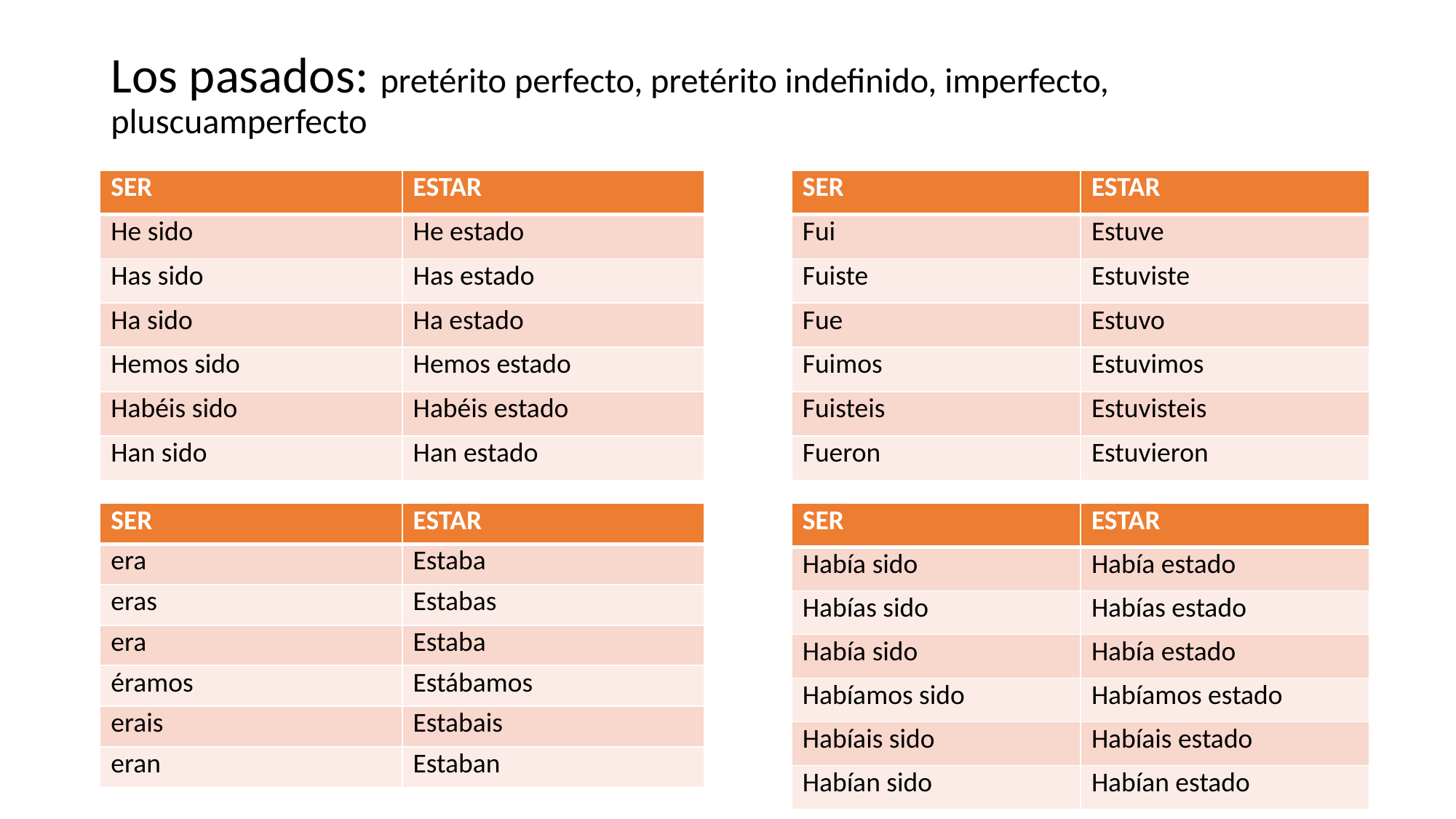

# Los pasados: pretérito perfecto, pretérito indefinido, imperfecto, pluscuamperfecto
| SER | ESTAR |
| --- | --- |
| He sido | He estado |
| Has sido | Has estado |
| Ha sido | Ha estado |
| Hemos sido | Hemos estado |
| Habéis sido | Habéis estado |
| Han sido | Han estado |
| SER | ESTAR |
| --- | --- |
| Fui | Estuve |
| Fuiste | Estuviste |
| Fue | Estuvo |
| Fuimos | Estuvimos |
| Fuisteis | Estuvisteis |
| Fueron | Estuvieron |
| SER | ESTAR |
| --- | --- |
| Había sido | Había estado |
| Habías sido | Habías estado |
| Había sido | Había estado |
| Habíamos sido | Habíamos estado |
| Habíais sido | Habíais estado |
| Habían sido | Habían estado |
| SER | ESTAR |
| --- | --- |
| era | Estaba |
| eras | Estabas |
| era | Estaba |
| éramos | Estábamos |
| erais | Estabais |
| eran | Estaban |